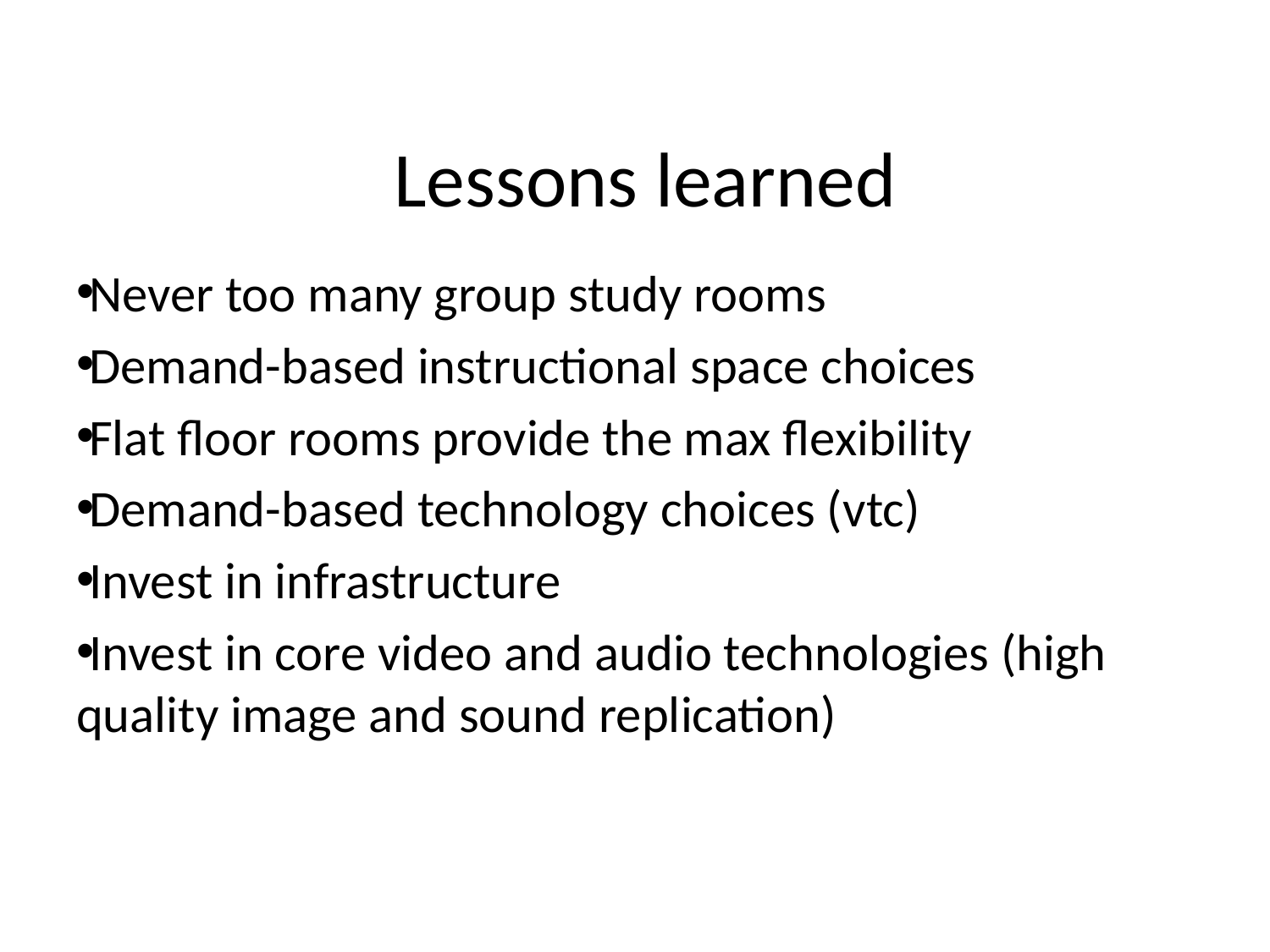

# Lessons learned
Never too many group study rooms
Demand-based instructional space choices
Flat floor rooms provide the max flexibility
Demand-based technology choices (vtc)
Invest in infrastructure
Invest in core video and audio technologies (high quality image and sound replication)